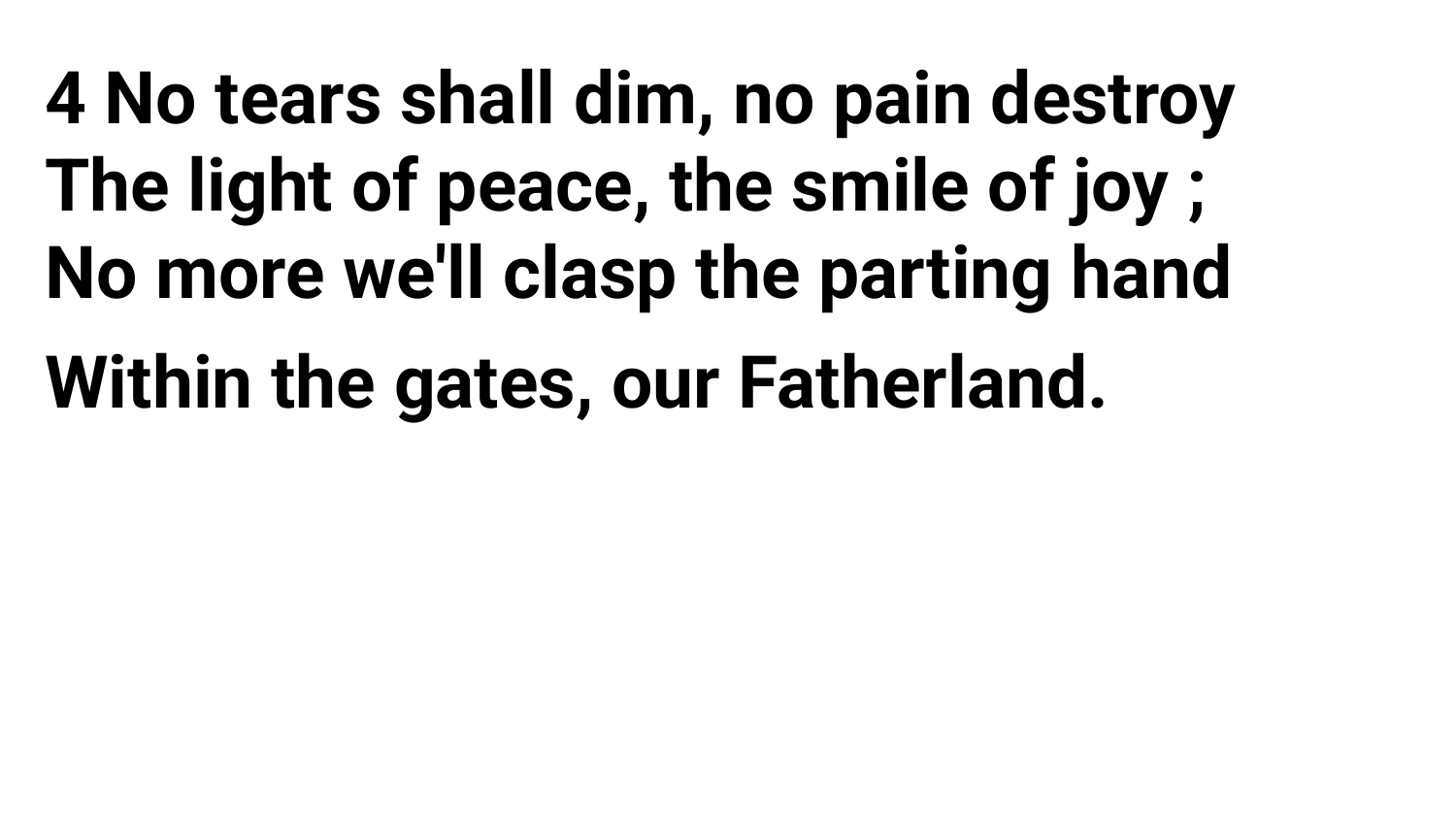

4 No tears shall dim, no pain destroy
The light of peace, the smile of joy ;
No more we'll clasp the parting hand
Within the gates, our Fatherland.